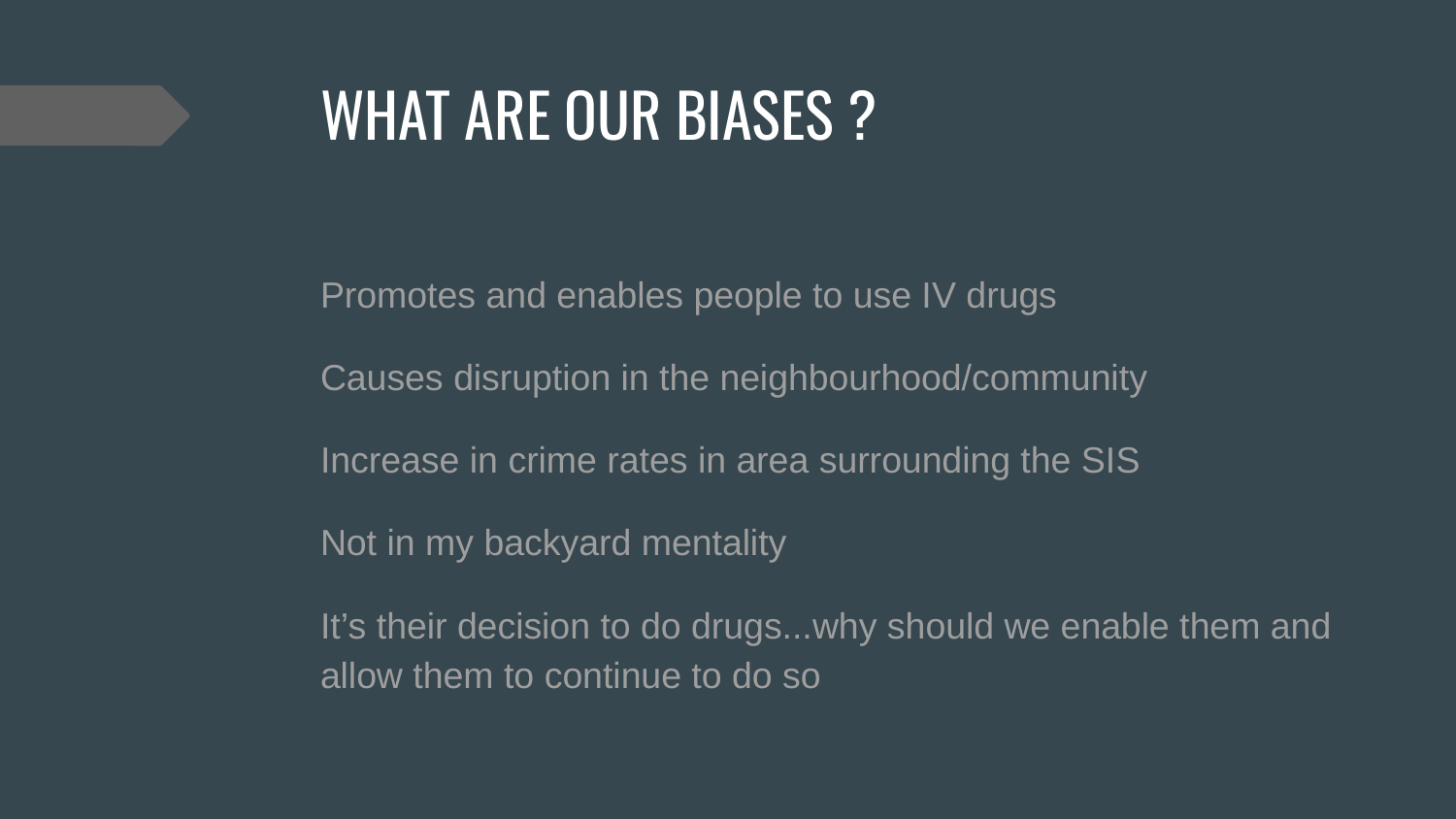

# WHAT ARE OUR BIASES ?
Promotes and enables people to use IV drugs
Causes disruption in the neighbourhood/community
Increase in crime rates in area surrounding the SIS
Not in my backyard mentality
It’s their decision to do drugs...why should we enable them and allow them to continue to do so